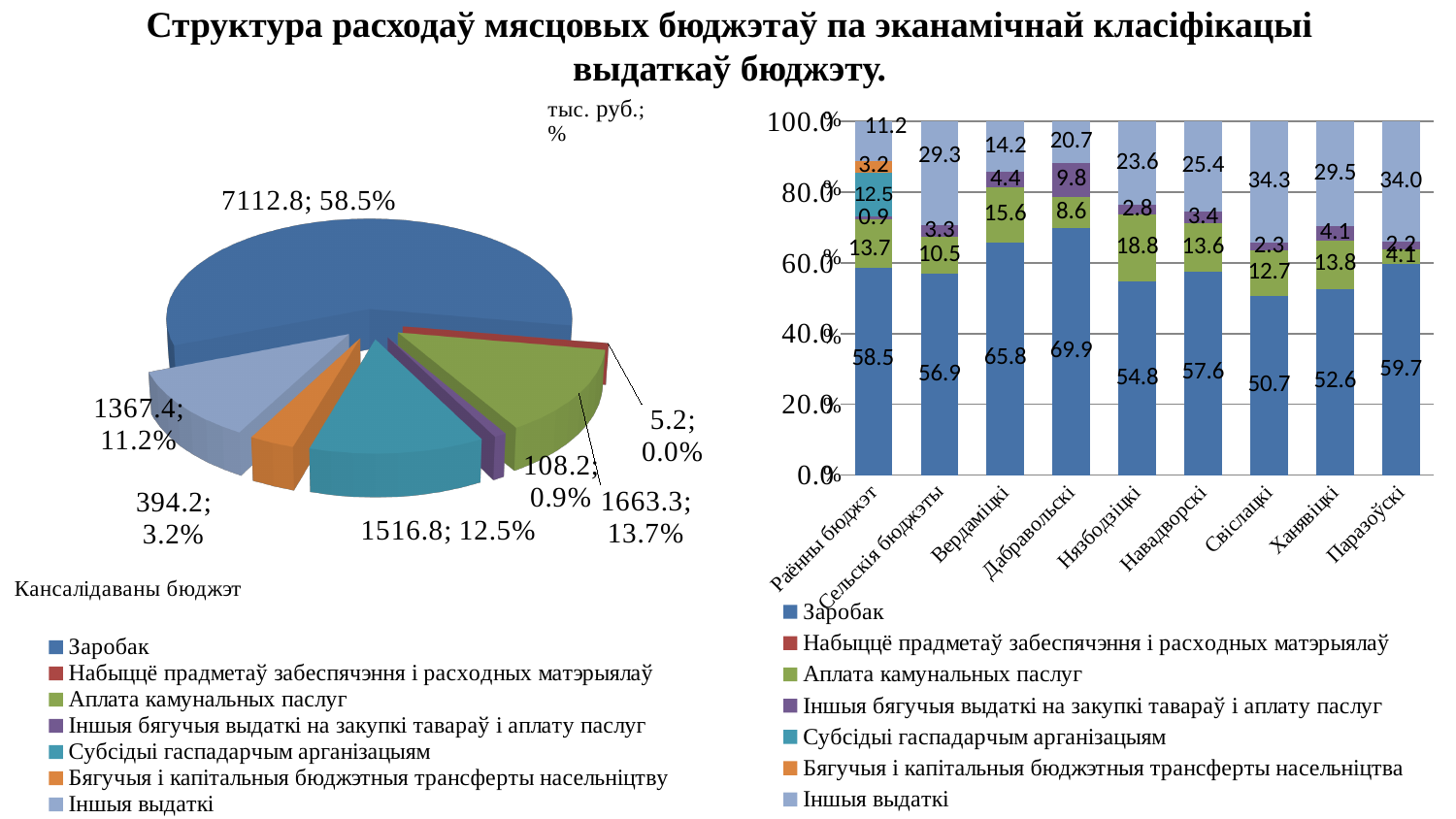

# Структура расходаў мясцовых бюджэтаў па эканамічнай класіфікацыі выдаткаў бюджэту.

[unsupported chart]

### Chart

| Category | Заробак | Набыццё прадметаў забеспячэння і расходных матэрыялаў | Аплата камунальных паслуг | Іншыя бягучыя выдаткі на закупкі тавараў і аплату паслуг | Субсідыі гаспадарчым арганізацыям | Бягучыя і капітальныя бюджэтныя трансферты насельніцтва | Іншыя выдаткі |
|---|---|---|---|---|---|---|---|
| Раённы бюджэт | 58.5 | None | 13.7 | 0.9 | 12.5 | 3.2 | 11.2 |
| Сельскія бюджэты | 56.9 | None | 10.5 | 3.3 | None | None | 29.3 |
| Вердаміцкі | 65.8 | None | 15.6 | 4.4 | None | None | 14.2 |
| Дабравольскі | 69.9 | None | 8.6 | 9.8 | None | None | 20.7 |
| Нязбодзіцкі | 54.8 | None | 18.8 | 2.8 | None | None | 23.6 |
| Навадворскі | 57.6 | None | 13.6 | 3.4 | None | None | 25.4 |
| Свіслацкі | 50.7 | None | 12.7 | 2.3 | None | None | 34.30000000000001 |
| Ханявіцкі | 52.6 | None | 13.8 | 4.1 | None | None | 29.5 |
| Паразоўскі | 59.7 | None | 4.1 | 2.2 | None | None | 34.0 |